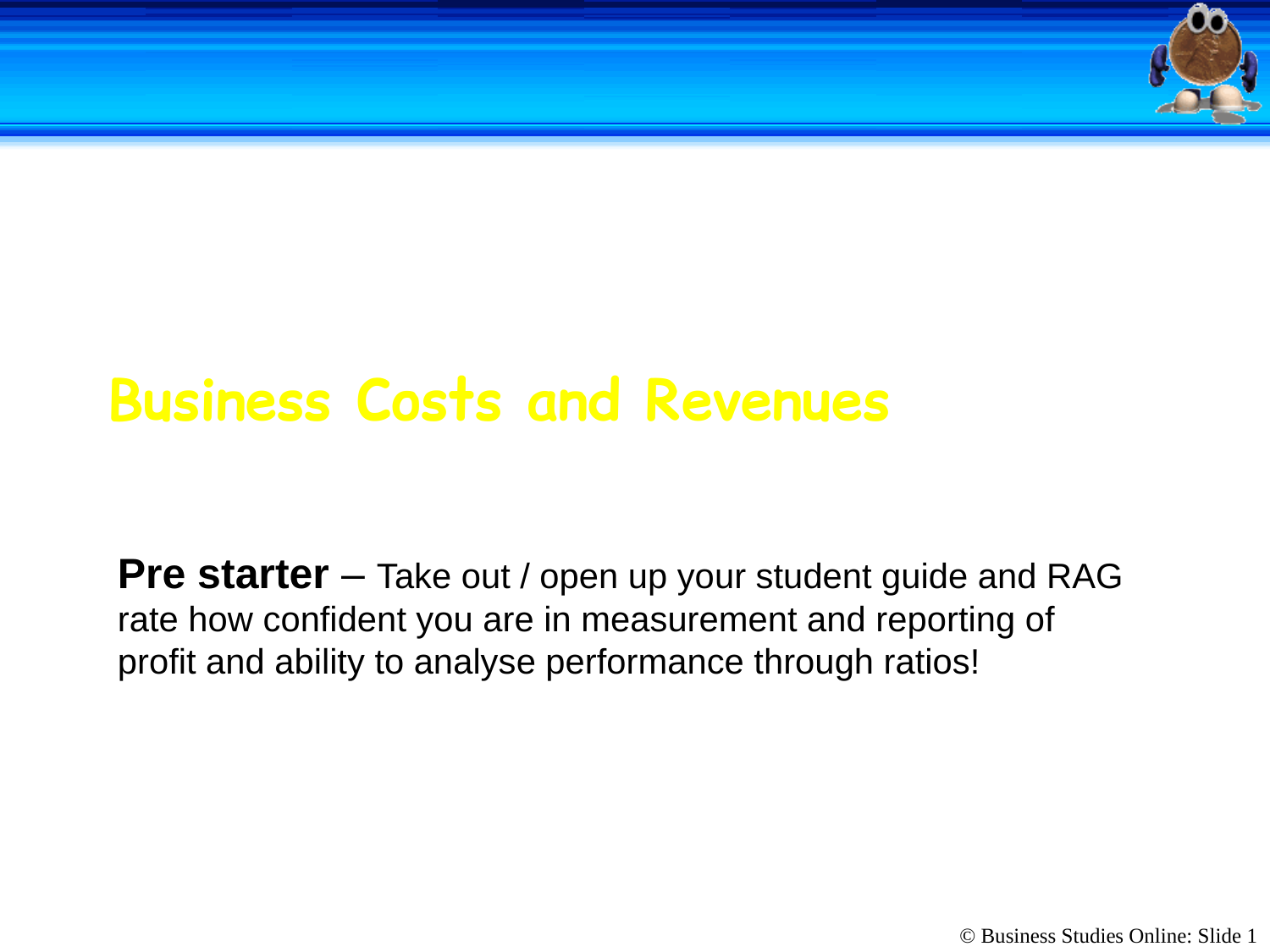

# Business Costs and Revenues
Pre starter – Take out / open up your student guide and RAG rate how confident you are in measurement and reporting of profit and ability to analyse performance through ratios!